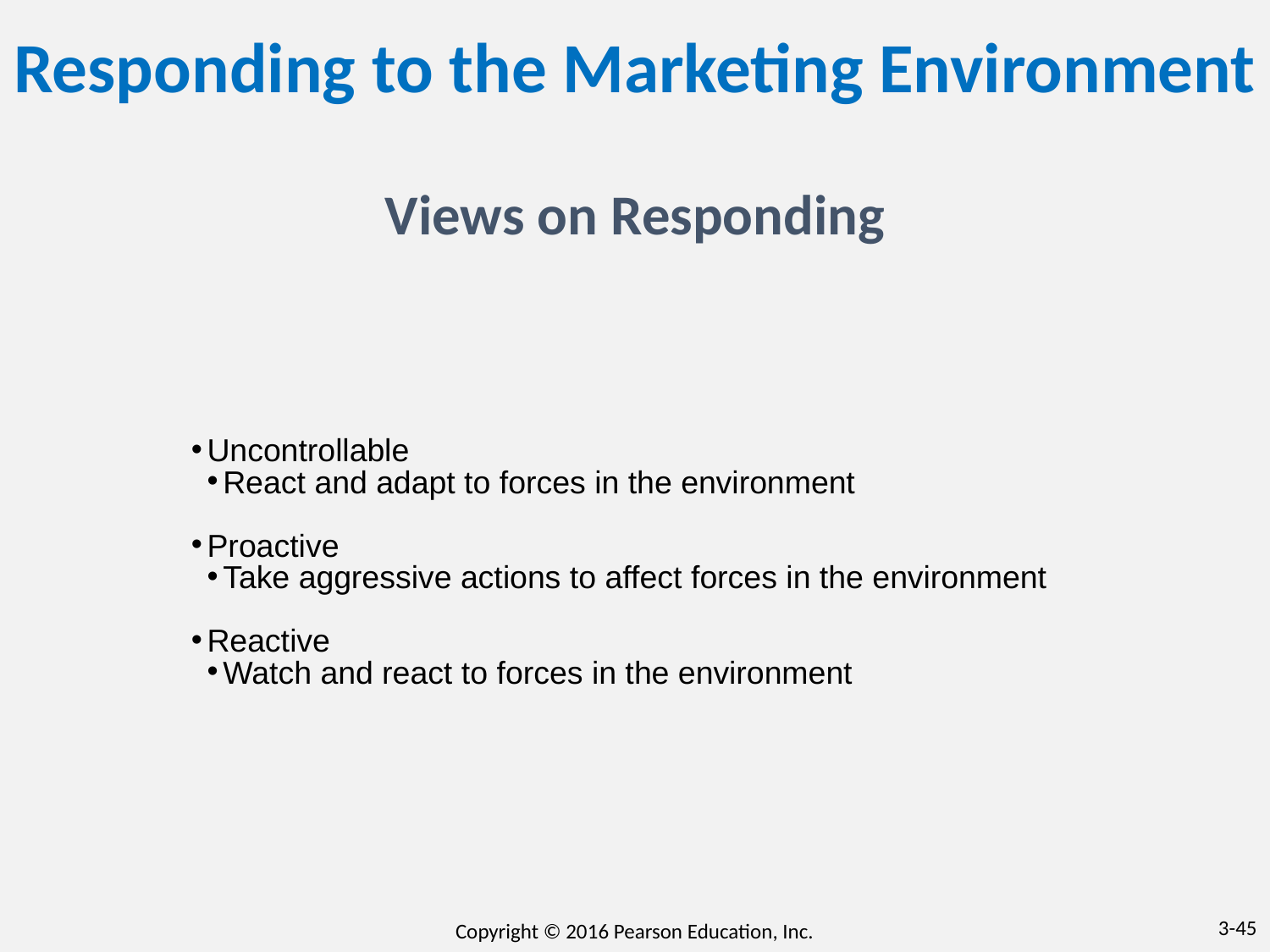

# Responding to the Marketing Environment
Views on Responding

Uncontrollable
React and adapt to forces in the environment

Proactive
Take aggressive actions to affect forces in the environment

Reactive
Watch and react to forces in the environment
3-45
Copyright © 2016 Pearson Education, Inc.